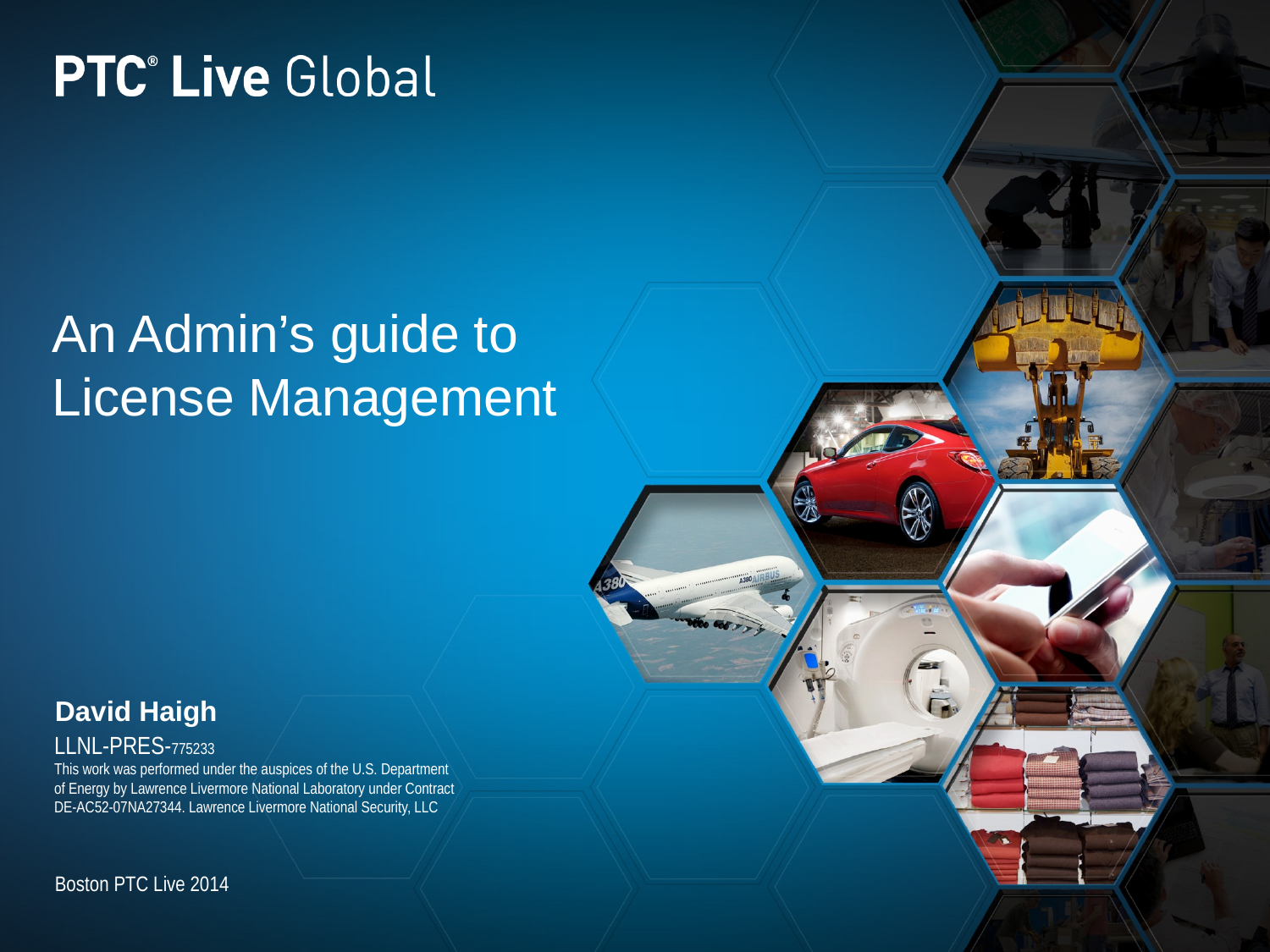

# An Admin’s guide to License Management
David Haigh
LLNL-PRES-775233
This work was performed under the auspices of the U.S. Department
of Energy by Lawrence Livermore National Laboratory under Contract
DE-AC52-07NA27344. Lawrence Livermore National Security, LLC

Boston PTC Live 2014